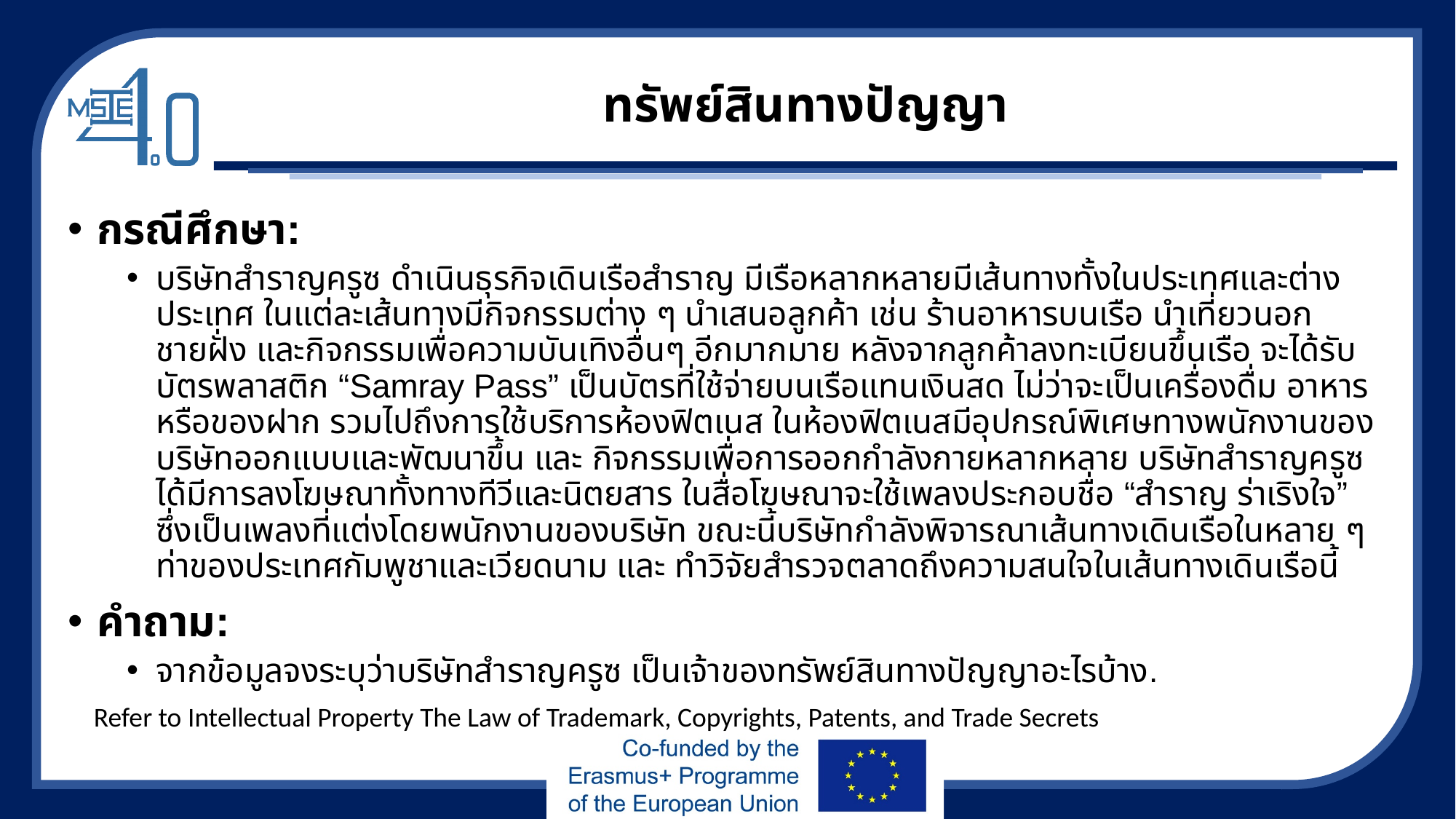

# ทรัพย์สินทางปัญญา
กรณีศึกษา:
บริษัทสำราญครูซ ดำเนินธุรกิจเดินเรือสำราญ มีเรือหลากหลายมีเส้นทางทั้งในประเทศและต่างประเทศ ในแต่ละเส้นทางมีกิจกรรมต่าง ๆ นำเสนอลูกค้า เช่น ร้านอาหารบนเรือ นำเที่ยวนอกชายฝั่ง และกิจกรรมเพื่อความบันเทิงอื่นๆ อีกมากมาย หลังจากลูกค้าลงทะเบียนขึ้นเรือ จะได้รับบัตรพลาสติก “Samray Pass” เป็นบัตรที่ใช้จ่ายบนเรือแทนเงินสด ไม่ว่าจะเป็นเครื่องดื่ม อาหาร หรือของฝาก รวมไปถึงการใช้บริการห้องฟิตเนส ในห้องฟิตเนสมีอุปกรณ์พิเศษทางพนักงานของบริษัทออกแบบและพัฒนาขึ้น และ กิจกรรมเพื่อการออกกำลังกายหลากหลาย บริษัทสำราญครูซ ได้มีการลงโฆษณาทั้งทางทีวีและนิตยสาร ในสื่อโฆษณาจะใช้เพลงประกอบชื่อ “สำราญ ร่าเริงใจ” ซึ่งเป็นเพลงที่แต่งโดยพนักงานของบริษัท ขณะนี้บริษัทกำลังพิจารณาเส้นทางเดินเรือในหลาย ๆ ท่าของประเทศกัมพูชาและเวียดนาม และ ทำวิจัยสำรวจตลาดถึงความสนใจในเส้นทางเดินเรือนี้
คำถาม:
จากข้อมูลจงระบุว่าบริษัทสำราญครูซ เป็นเจ้าของทรัพย์สินทางปัญญาอะไรบ้าง.
Refer to Intellectual Property The Law of Trademark, Copyrights, Patents, and Trade Secrets